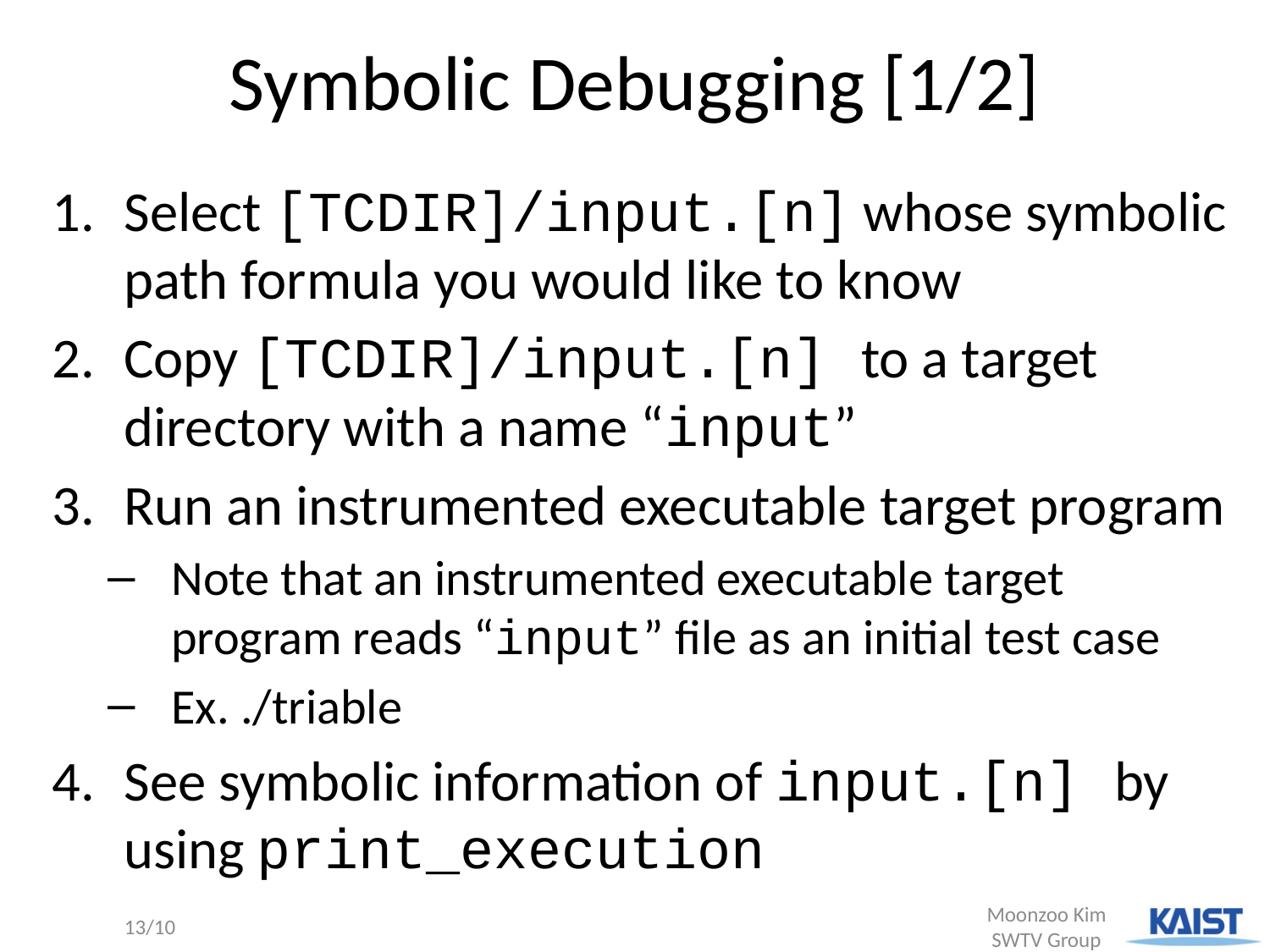

# Symbolic Debugging [1/2]
Select [TCDIR]/input.[n] whose symbolic path formula you would like to know
Copy [TCDIR]/input.[n] to a target directory with a name “input”
Run an instrumented executable target program
Note that an instrumented executable target program reads “input” file as an initial test case
Ex. ./triable
See symbolic information of input.[n] by using print_execution
13/10
Moonzoo Kim SWTV Group